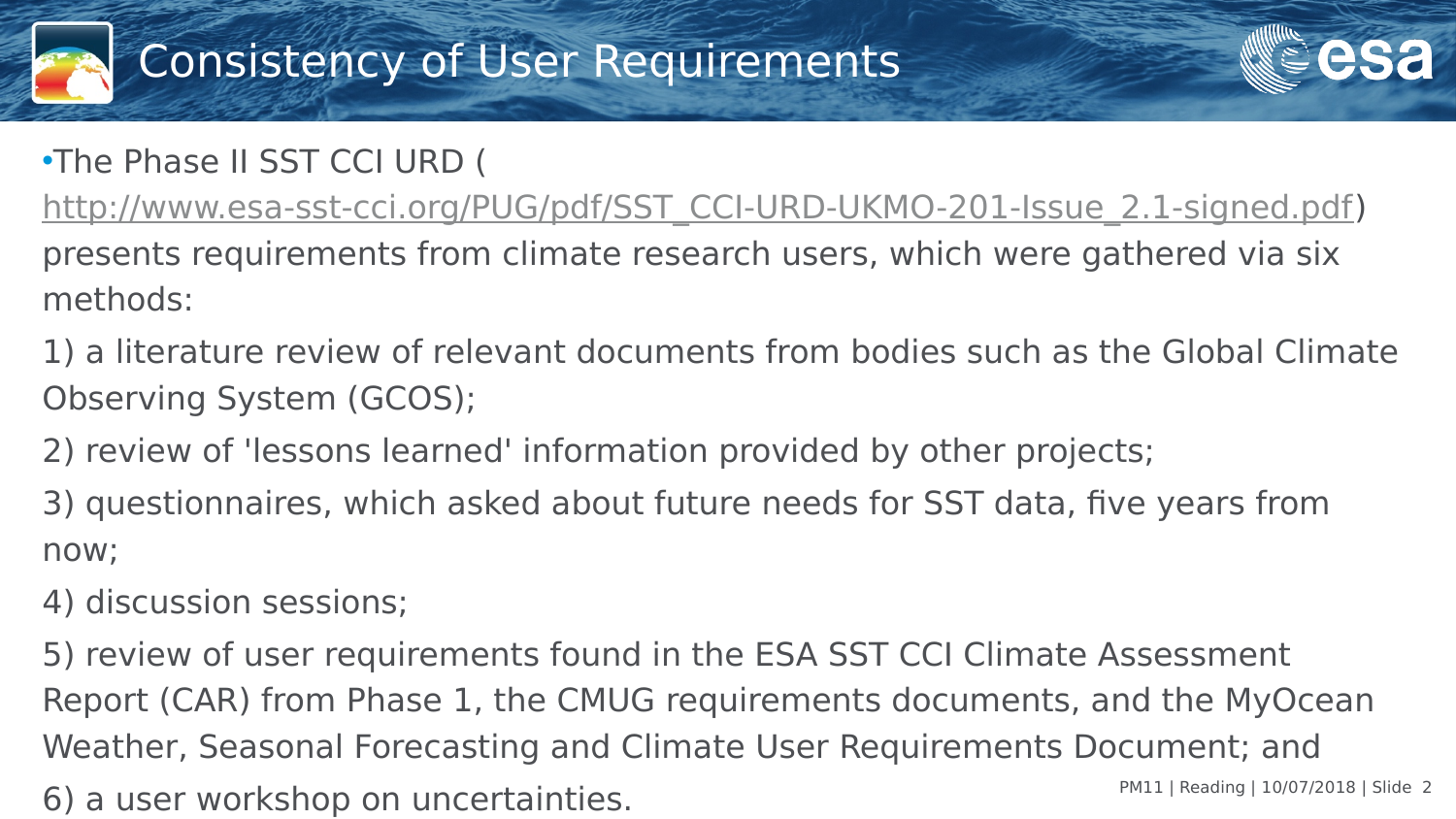

# Consistency of User Requirements
The Phase II SST CCI URD (http://www.esa-sst-cci.org/PUG/pdf/SST_CCI-URD-UKMO-201-Issue_2.1-signed.pdf) presents requirements from climate research users, which were gathered via six methods:
1) a literature review of relevant documents from bodies such as the Global Climate Observing System (GCOS);
2) review of 'lessons learned' information provided by other projects;
3) questionnaires, which asked about future needs for SST data, five years from now;
4) discussion sessions;
5) review of user requirements found in the ESA SST CCI Climate Assessment Report (CAR) from Phase 1, the CMUG requirements documents, and the MyOcean Weather, Seasonal Forecasting and Climate User Requirements Document; and
6) a user workshop on uncertainties.